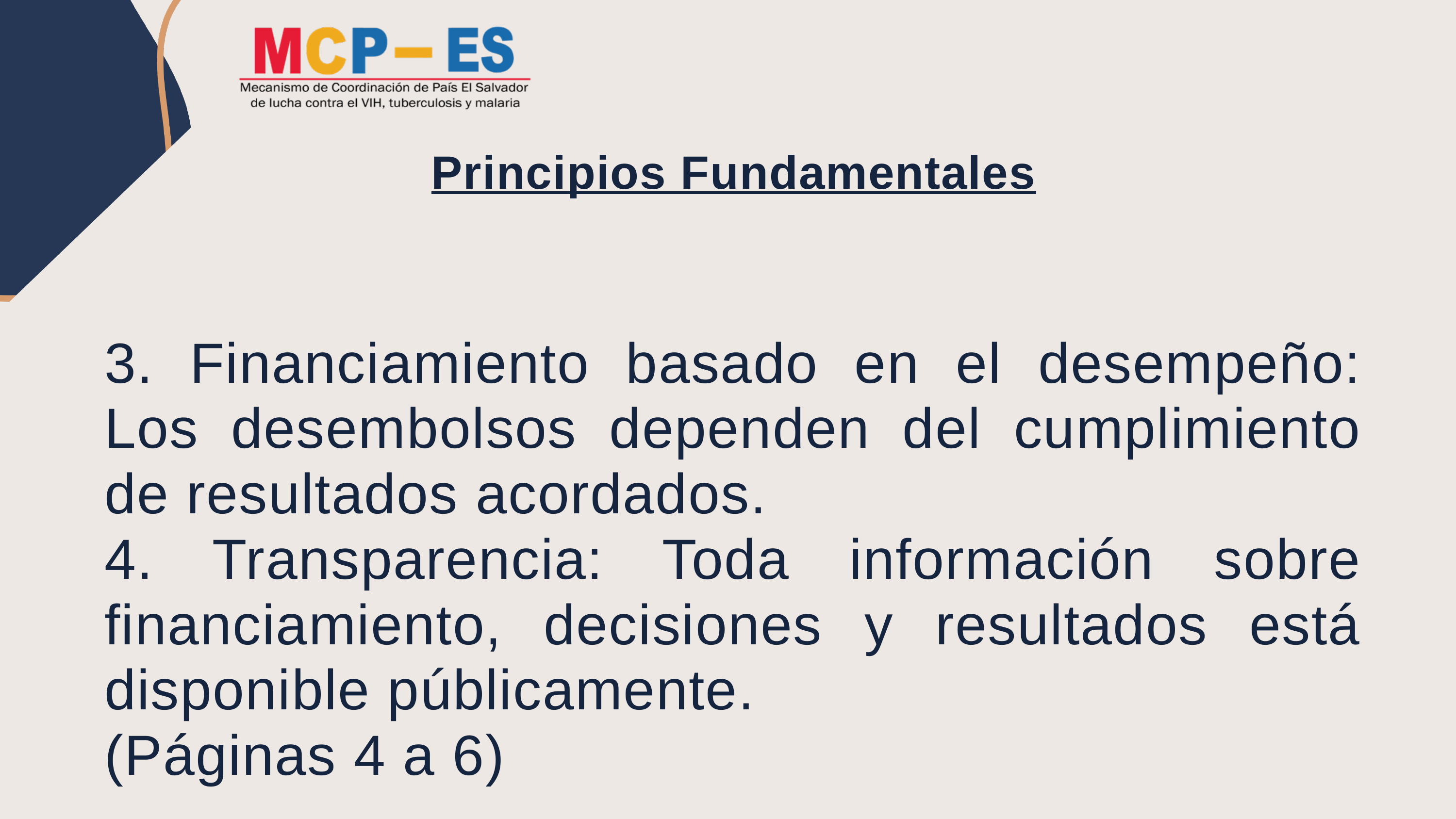

Principios Fundamentales

3. Financiamiento basado en el desempeño: Los desembolsos dependen del cumplimiento de resultados acordados.
4. Transparencia: Toda información sobre financiamiento, decisiones y resultados está disponible públicamente.
(Páginas 4 a 6)